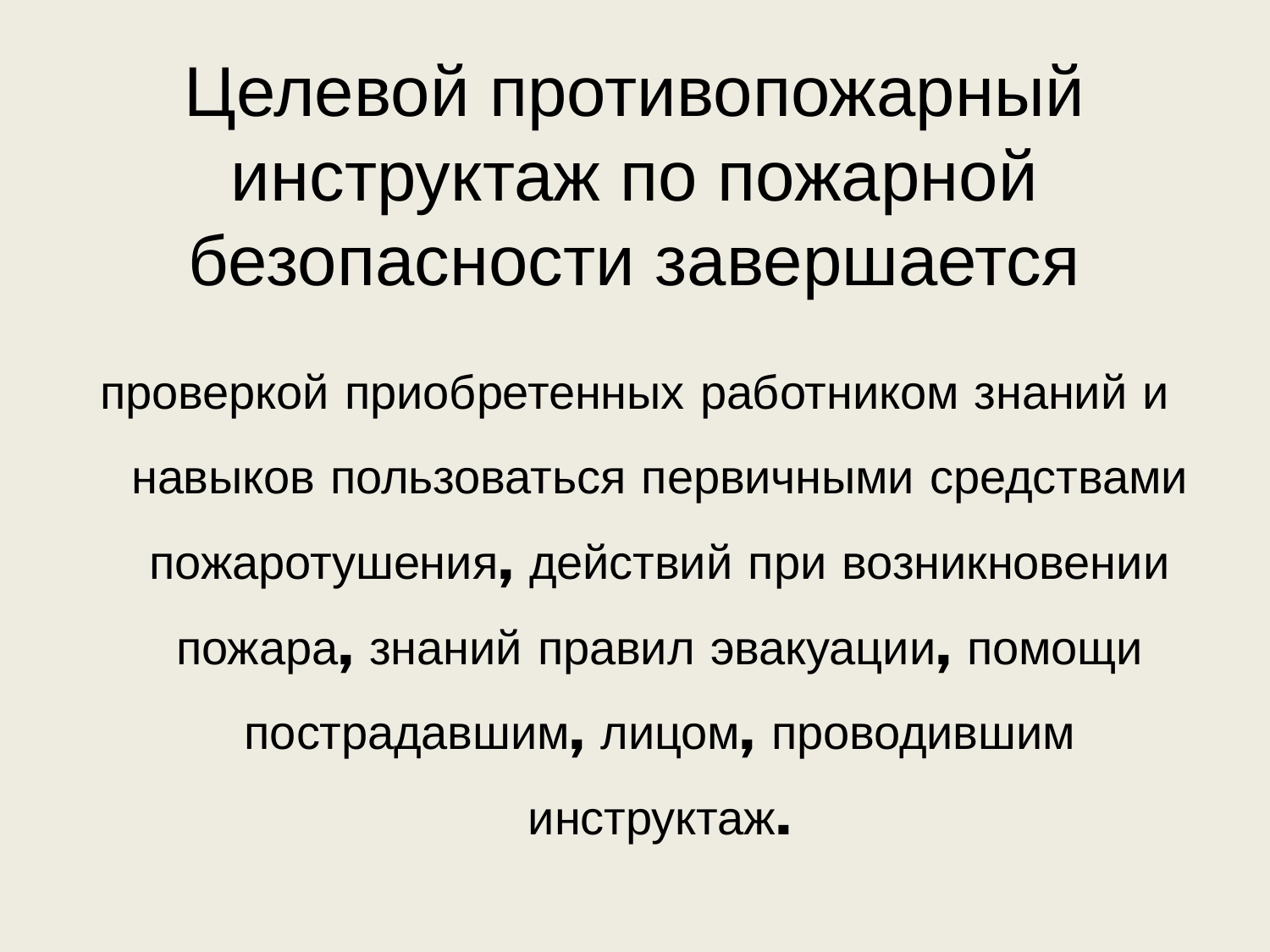

# Целевой противопожарный инструктаж по пожарной безопасности завершается
проверкой приобретенных работником знаний и навыков пользоваться первичными средствами пожаротушения, действий при возникновении пожара, знаний правил эвакуации, помощи пострадавшим, лицом, проводившим инструктаж.